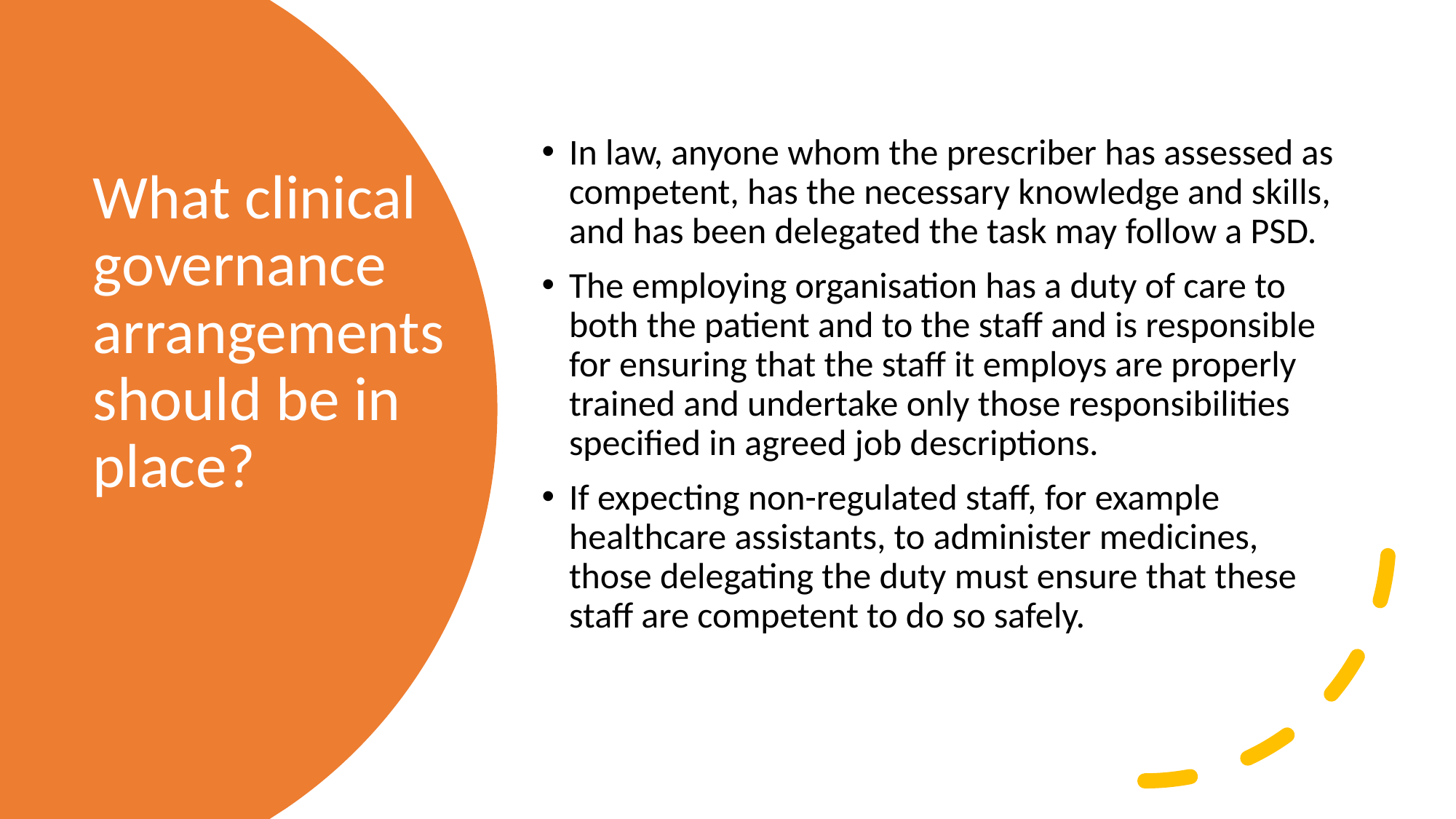

In law, anyone whom the prescriber has assessed as competent, has the necessary knowledge and skills, and has been delegated the task may follow a PSD.
The employing organisation has a duty of care to both the patient and to the staff and is responsible for ensuring that the staff it employs are properly trained and undertake only those responsibilities specified in agreed job descriptions.
If expecting non-regulated staff, for example healthcare assistants, to administer medicines, those delegating the duty must ensure that these staff are competent to do so safely.
# What clinical governance arrangements should be in place?